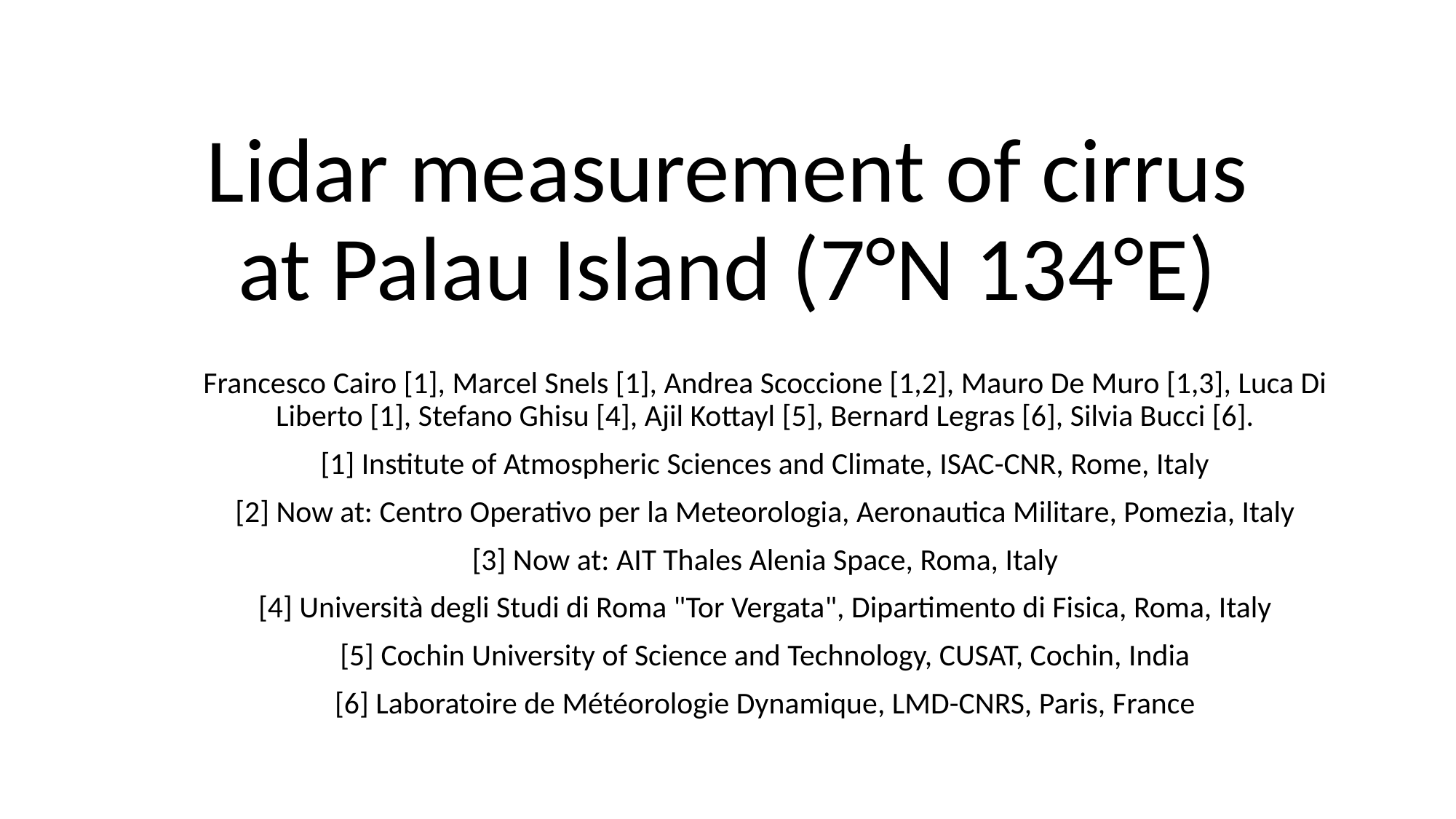

# Lidar measurement of cirrus at Palau Island (7°N 134°E)
Francesco Cairo [1], Marcel Snels [1], Andrea Scoccione [1,2], Mauro De Muro [1,3], Luca Di Liberto [1], Stefano Ghisu [4], Ajil Kottayl [5], Bernard Legras [6], Silvia Bucci [6].
[1] Institute of Atmospheric Sciences and Climate, ISAC-CNR, Rome, Italy
[2] Now at: Centro Operativo per la Meteorologia, Aeronautica Militare, Pomezia, Italy
[3] Now at: AIT Thales Alenia Space, Roma, Italy
[4] Università degli Studi di Roma "Tor Vergata", Dipartimento di Fisica, Roma, Italy
[5] Cochin University of Science and Technology, CUSAT, Cochin, India
[6] Laboratoire de Météorologie Dynamique, LMD-CNRS, Paris, France